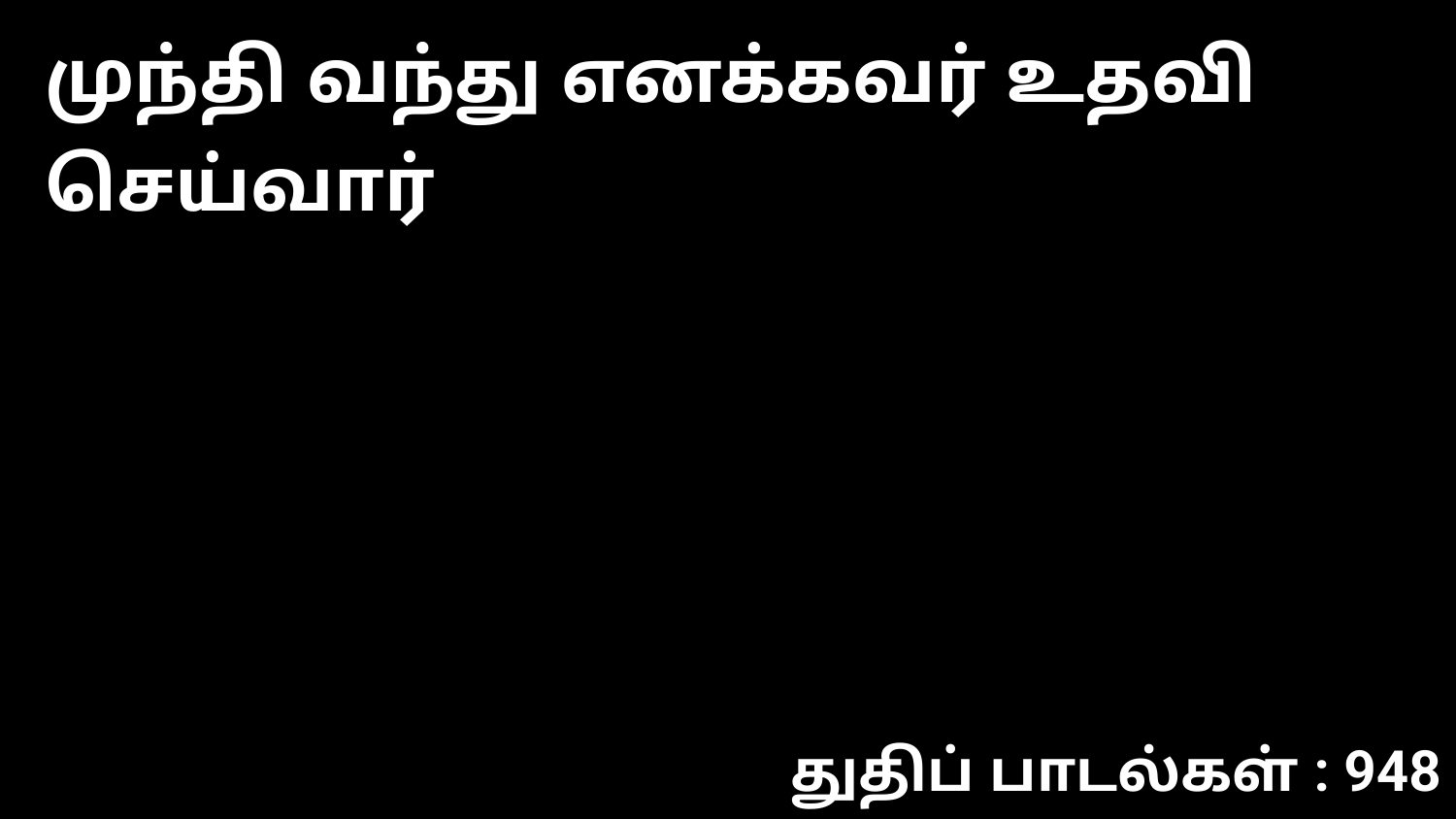

முந்தி வந்து எனக்கவர் உதவி செய்வார்
துதிப் பாடல்கள் : 948